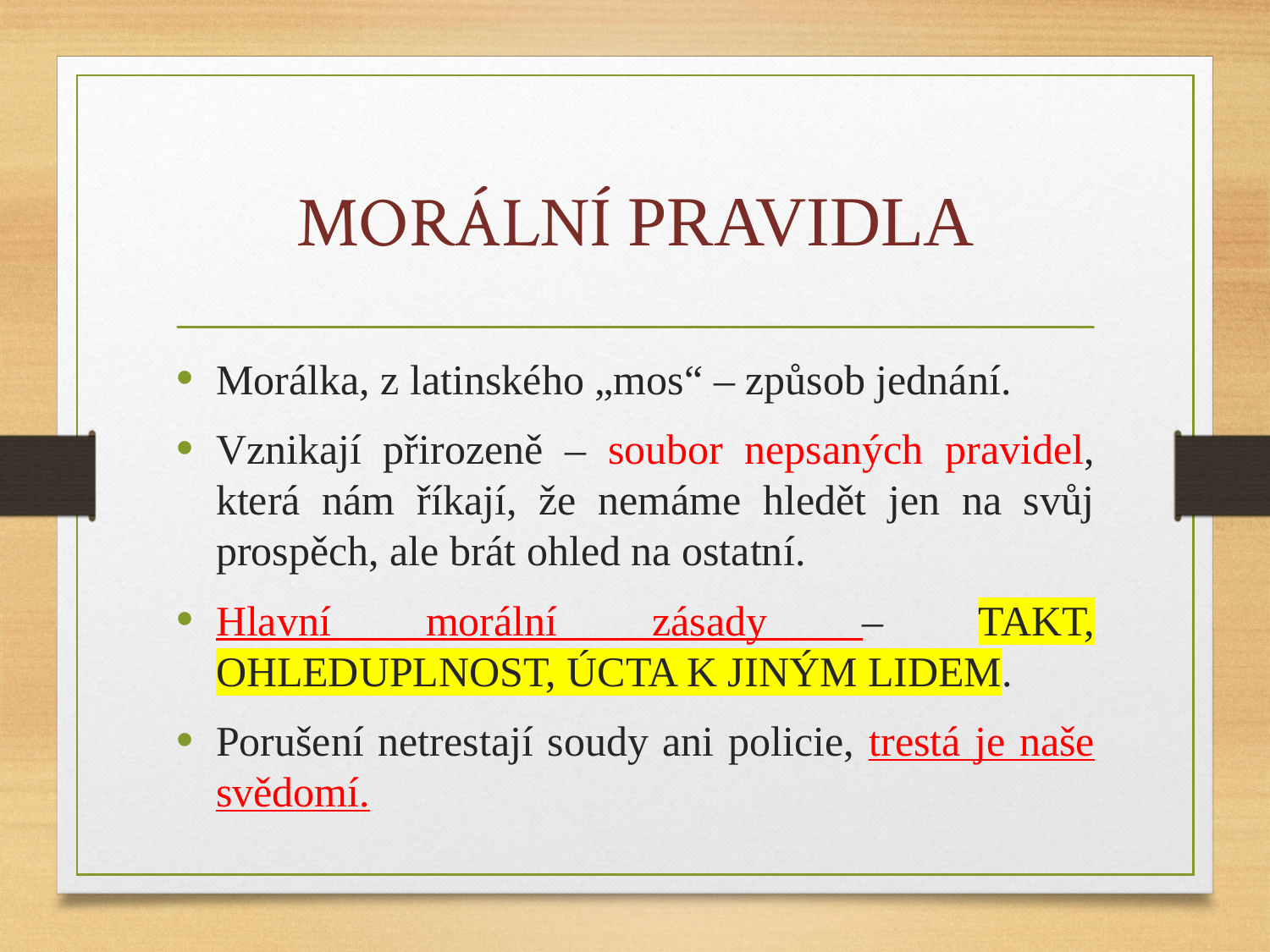

# MORÁLNÍ PRAVIDLA
Morálka, z latinského „mos“ – způsob jednání.
Vznikají přirozeně – soubor nepsaných pravidel, která nám říkají, že nemáme hledět jen na svůj prospěch, ale brát ohled na ostatní.
Hlavní morální zásady – TAKT, OHLEDUPLNOST, ÚCTA K JINÝM LIDEM.
Porušení netrestají soudy ani policie, trestá je naše svědomí.